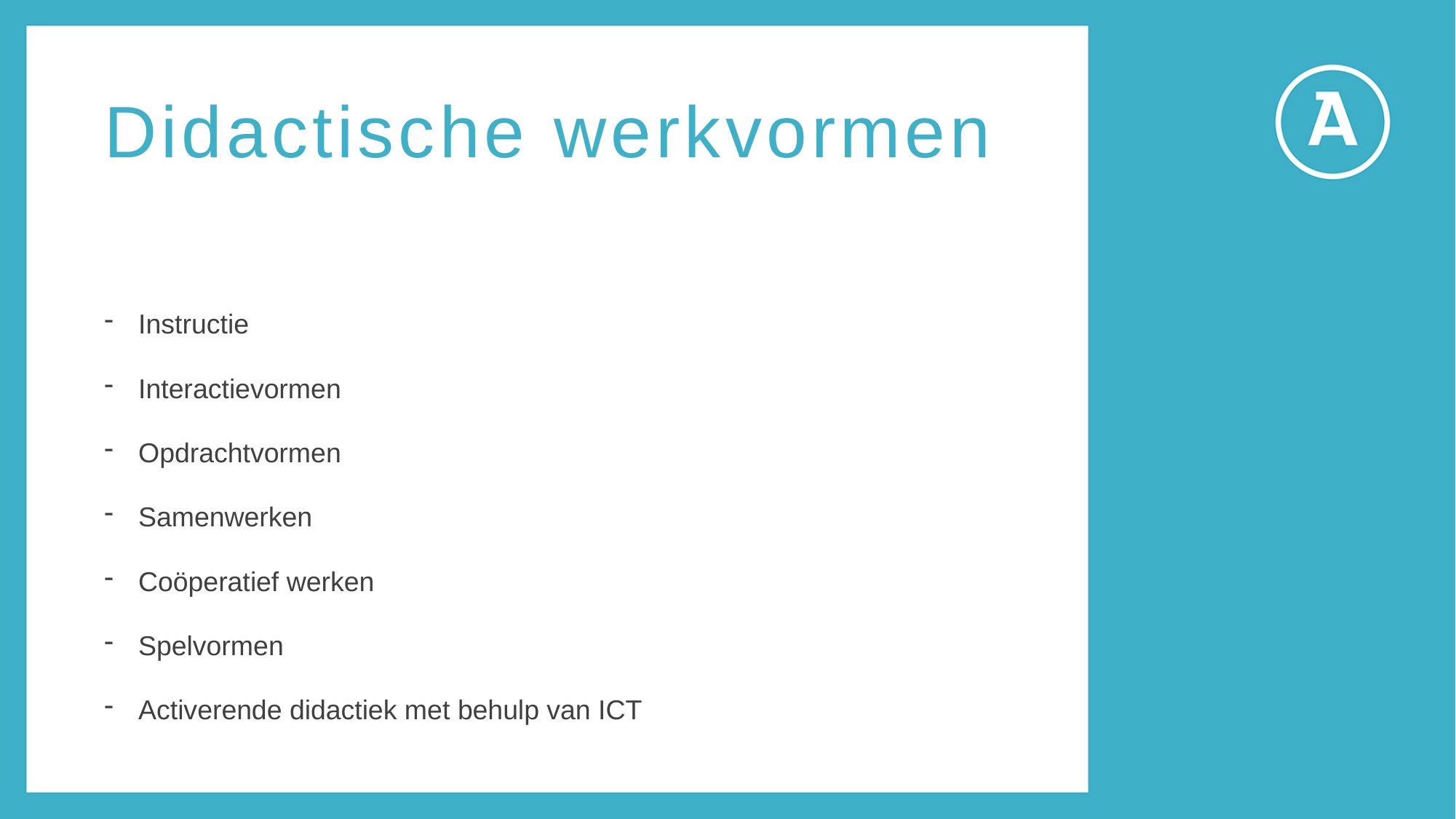

Didactische werkvormen

Instructie
Interactievormen
Opdrachtvormen
Samenwerken
Coöperatief werken
Spelvormen
Activerende didactiek met behulp van ICT